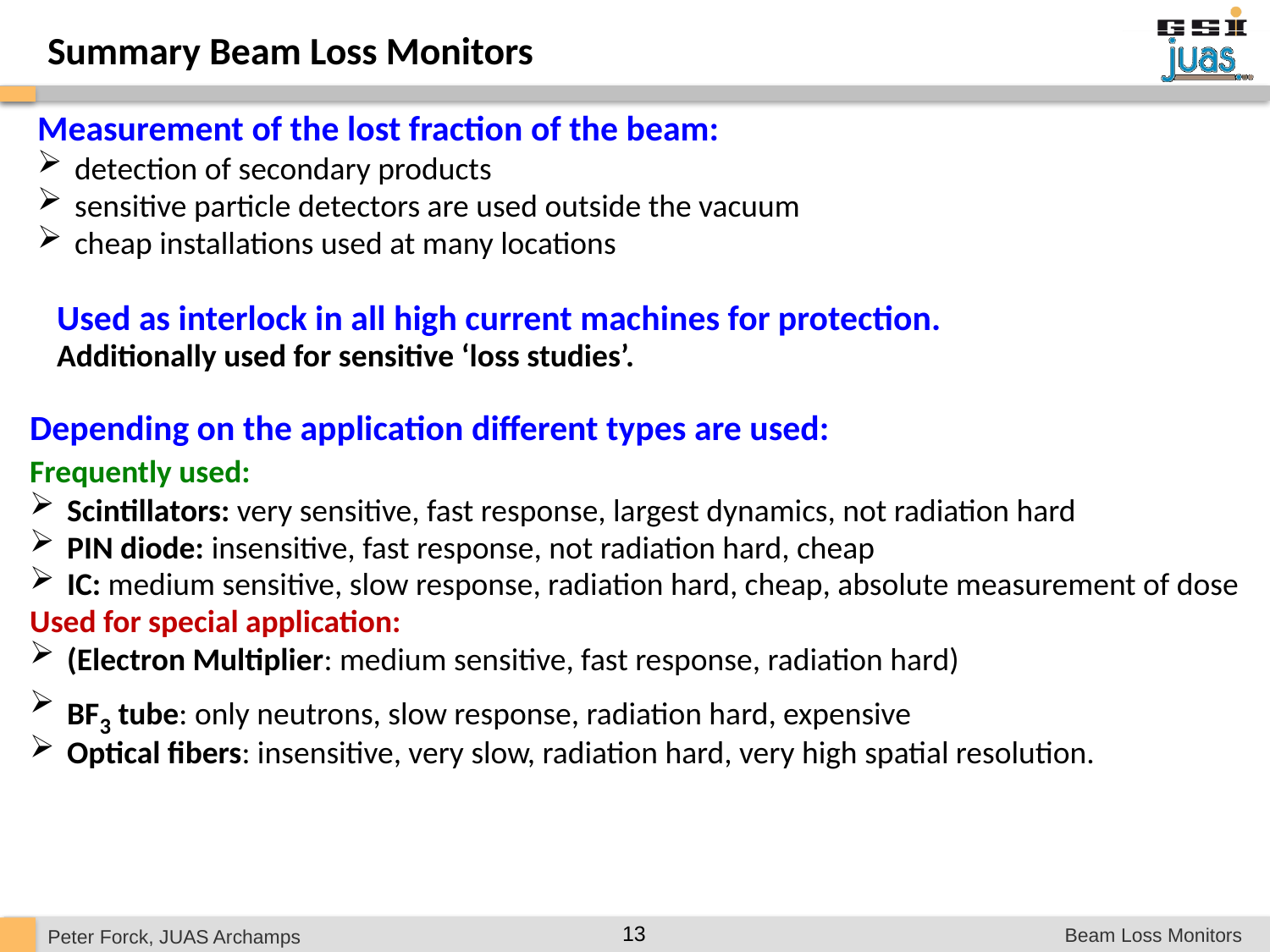

Summary Beam Loss Monitors
Measurement of the lost fraction of the beam:
 detection of secondary products
 sensitive particle detectors are used outside the vacuum
 cheap installations used at many locations

Used as interlock in all high current machines for protection.
Additionally used for sensitive ‘loss studies’.
Depending on the application different types are used:
Frequently used:
 Scintillators: very sensitive, fast response, largest dynamics, not radiation hard
 PIN diode: insensitive, fast response, not radiation hard, cheap
 IC: medium sensitive, slow response, radiation hard, cheap, absolute measurement of dose
Used for special application:
 (Electron Multiplier: medium sensitive, fast response, radiation hard)
 BF3 tube: only neutrons, slow response, radiation hard, expensive
 Optical fibers: insensitive, very slow, radiation hard, very high spatial resolution.